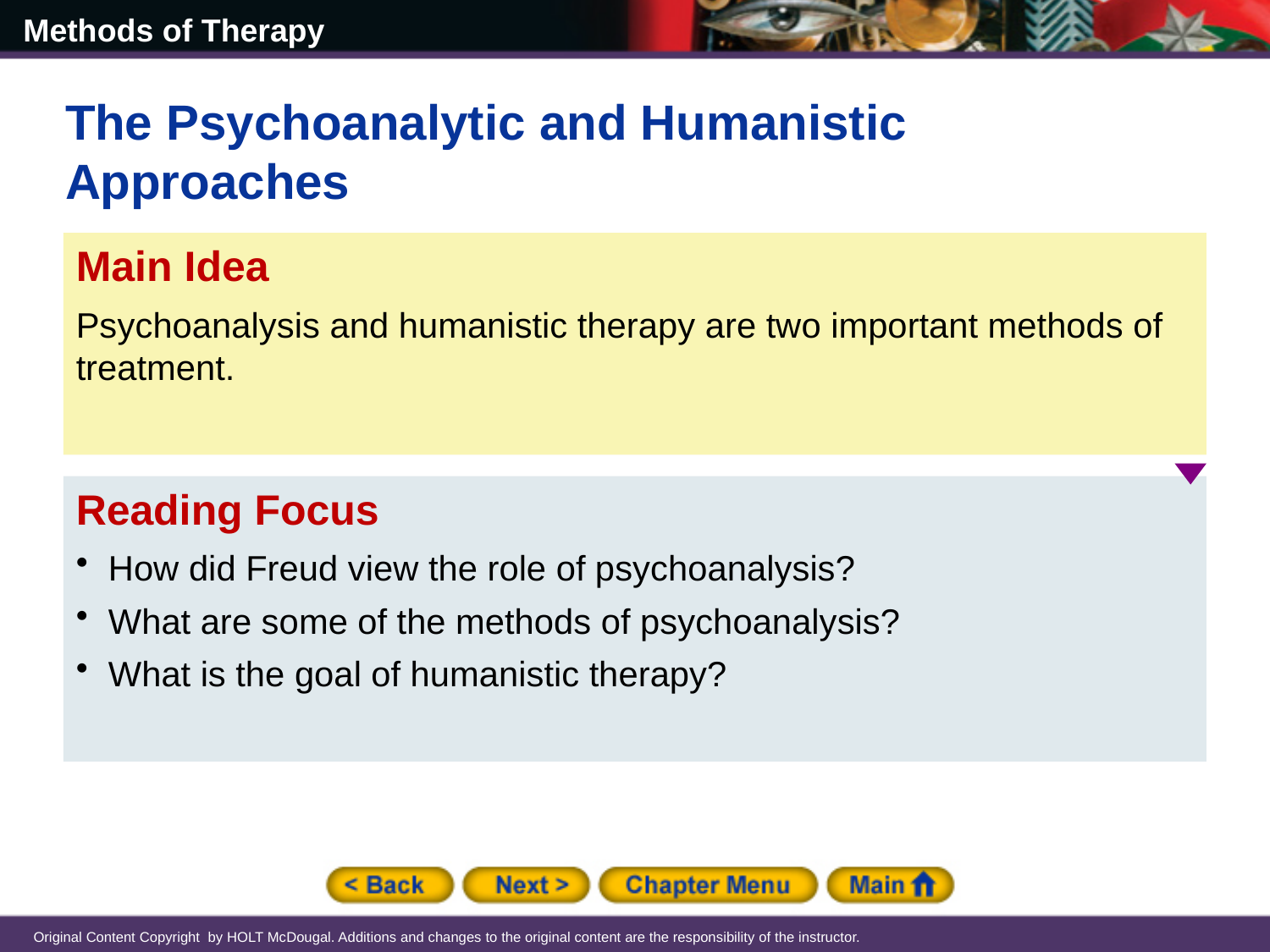

The Psychoanalytic and Humanistic Approaches
Main Idea
Psychoanalysis and humanistic therapy are two important methods of treatment.

Reading Focus
How did Freud view the role of psychoanalysis?
What are some of the methods of psychoanalysis?
What is the goal of humanistic therapy?